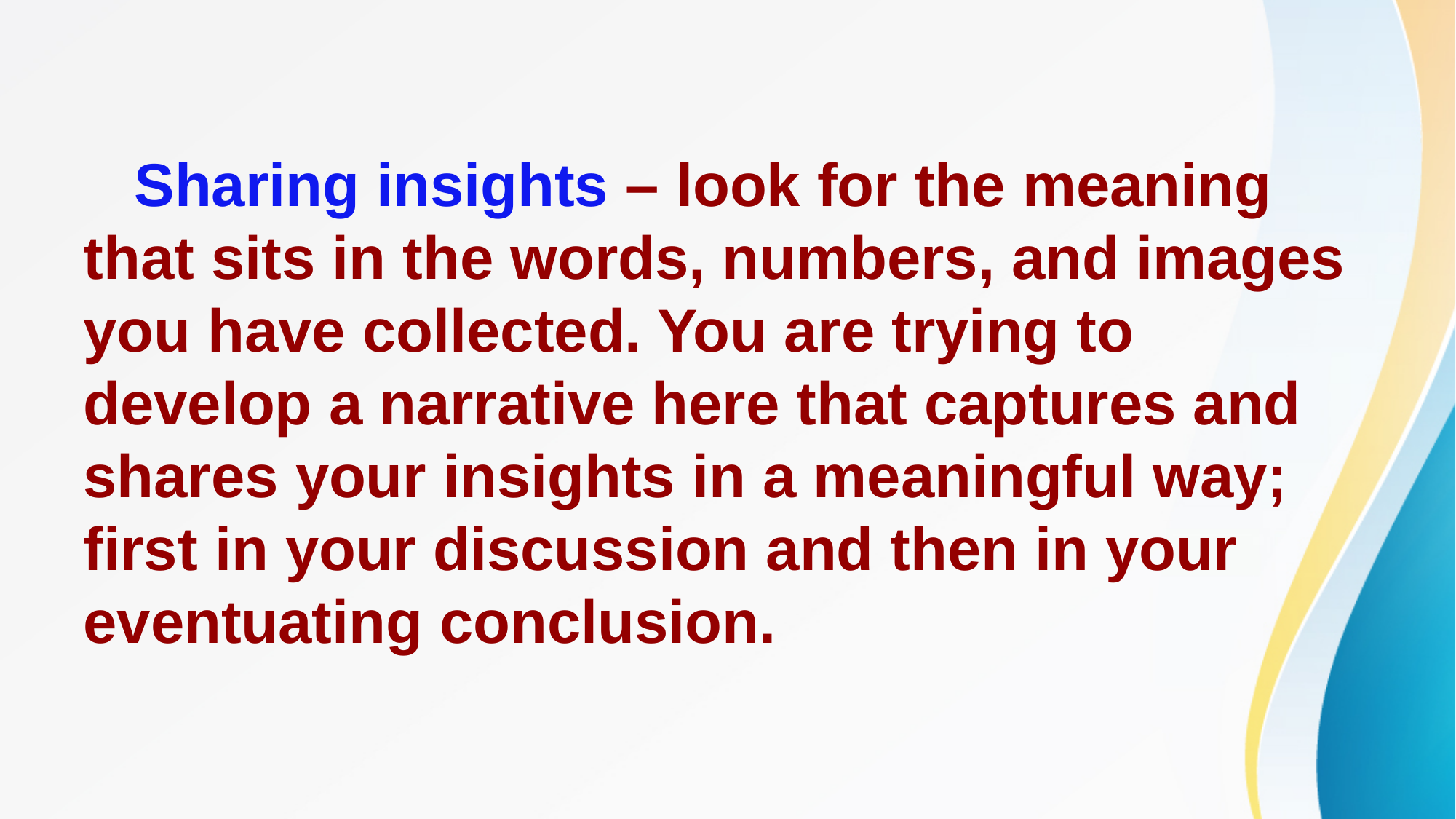

Sharing insights – look for the meaning that sits in the words, numbers, and images you have collected. You are trying to develop a narrative here that captures and shares your insights in a meaningful way; first in your discussion and then in your eventuating conclusion.